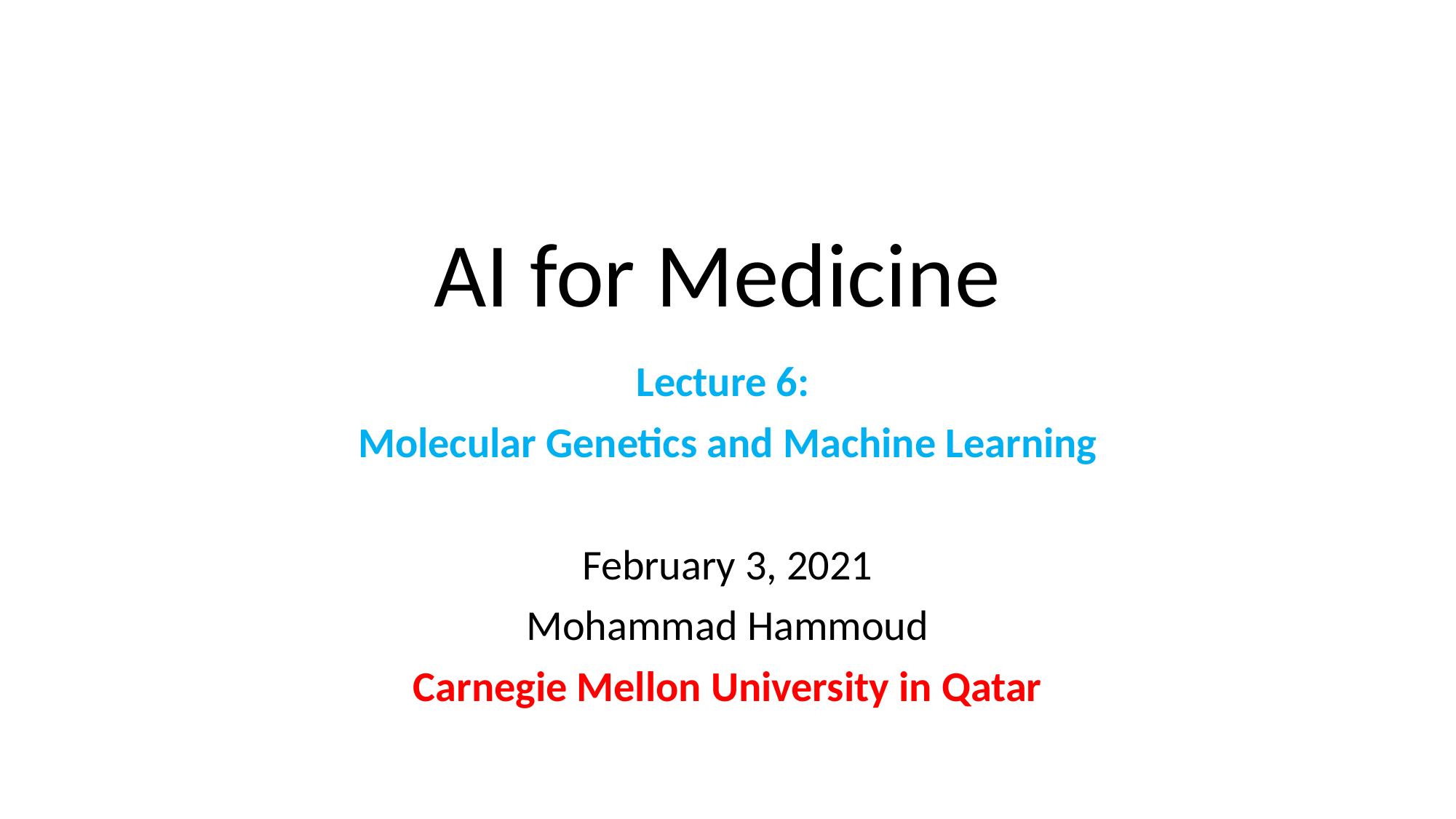

# AI for Medicine
Lecture 6:
Molecular Genetics and Machine Learning

February 3, 2021
Mohammad Hammoud
Carnegie Mellon University in Qatar